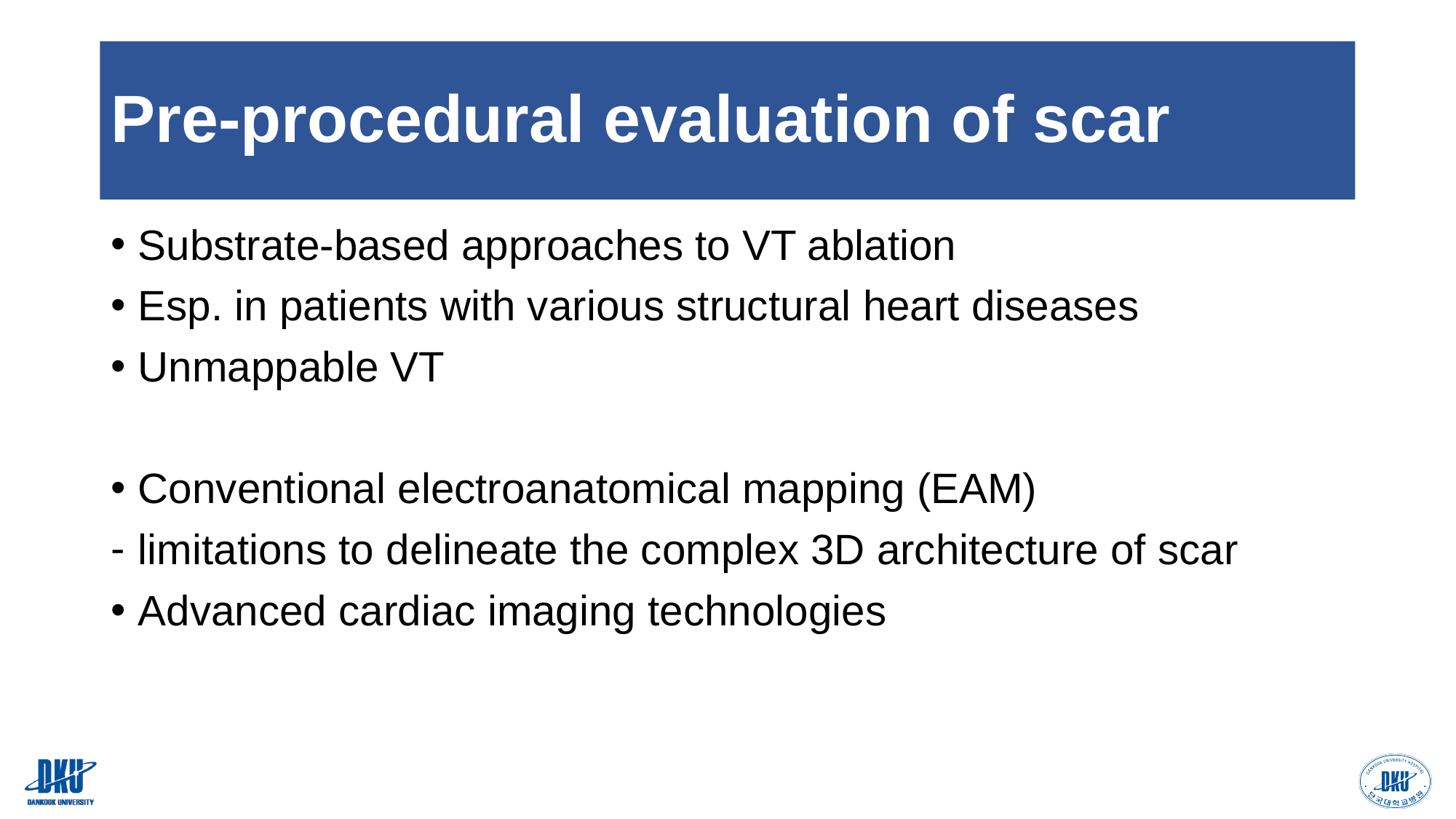

# Pre-procedural evaluation of scar
Substrate-based approaches to VT ablation
Esp. in patients with various structural heart diseases
Unmappable VT

Conventional electroanatomical mapping (EAM)
limitations to delineate the complex 3D architecture of scar
Advanced cardiac imaging technologies